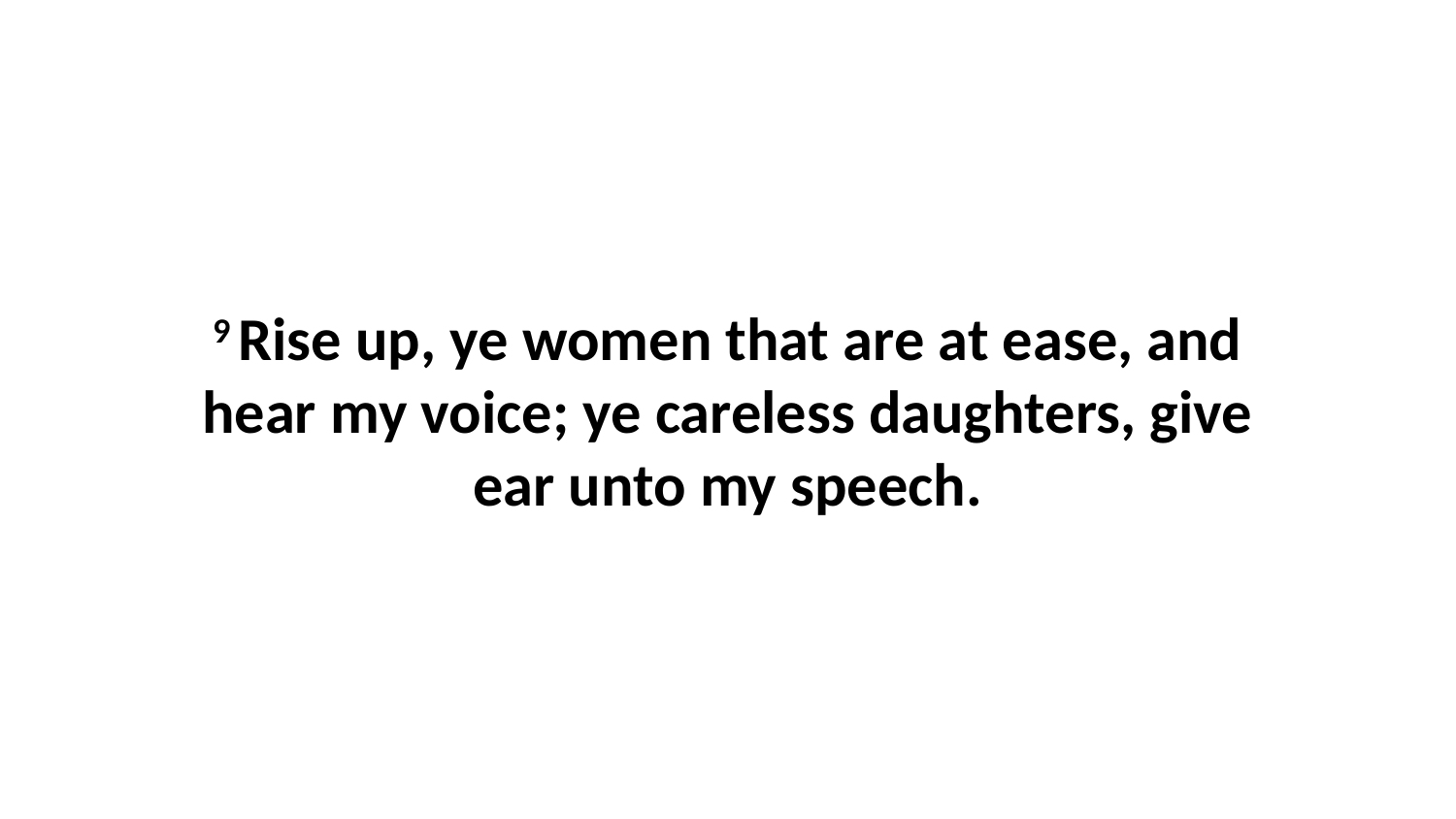

9 Rise up, ye women that are at ease, and hear my voice; ye careless daughters, give ear unto my speech.